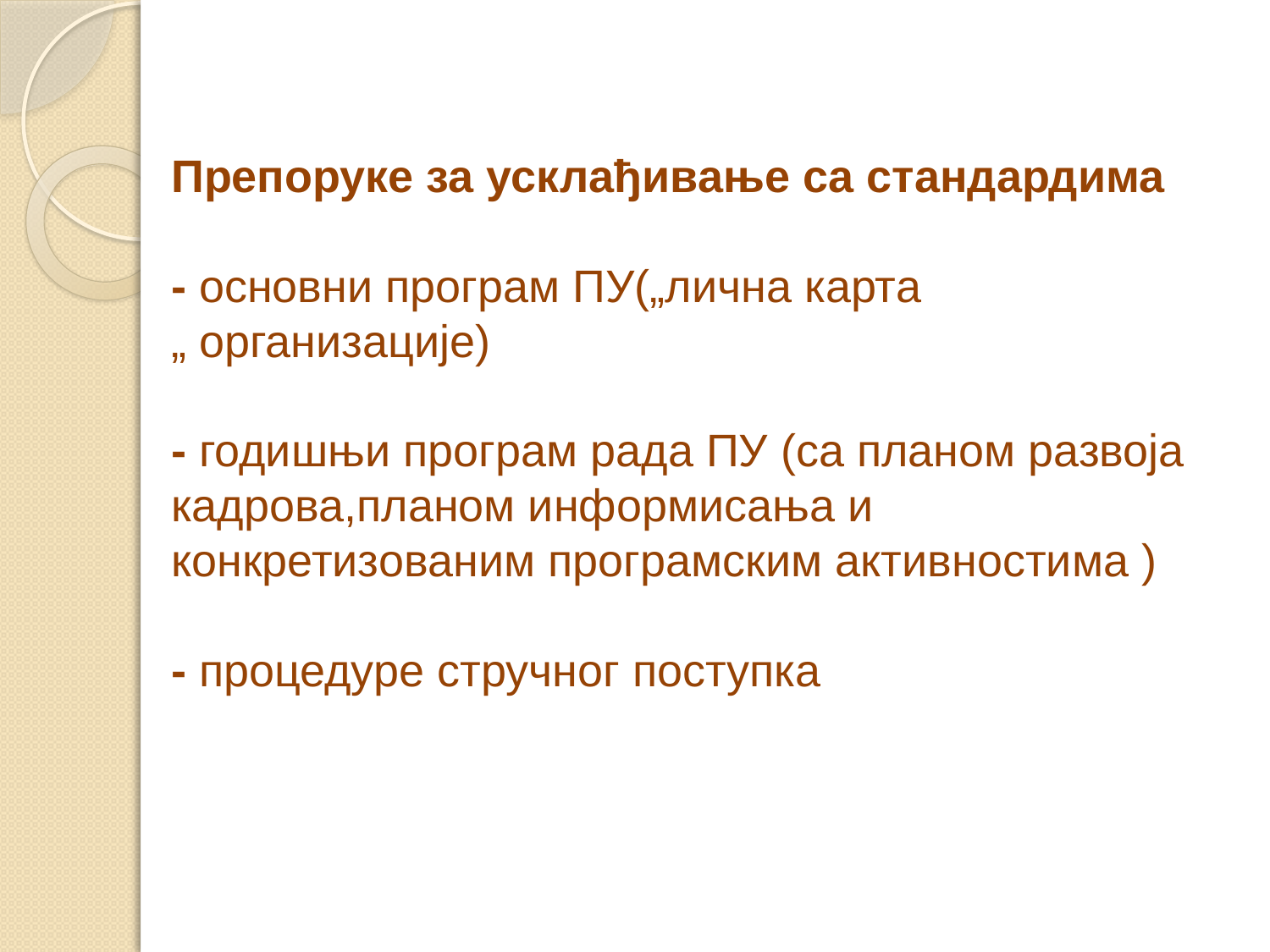

# Препоруке за усклађивање са стандардима - основни програм ПУ(„лична карта „ организације) - годишњи програм рада ПУ (са планом развоја кадрова,планом информисања и конкретизованим програмским активностима ) - процедуре стручног поступка